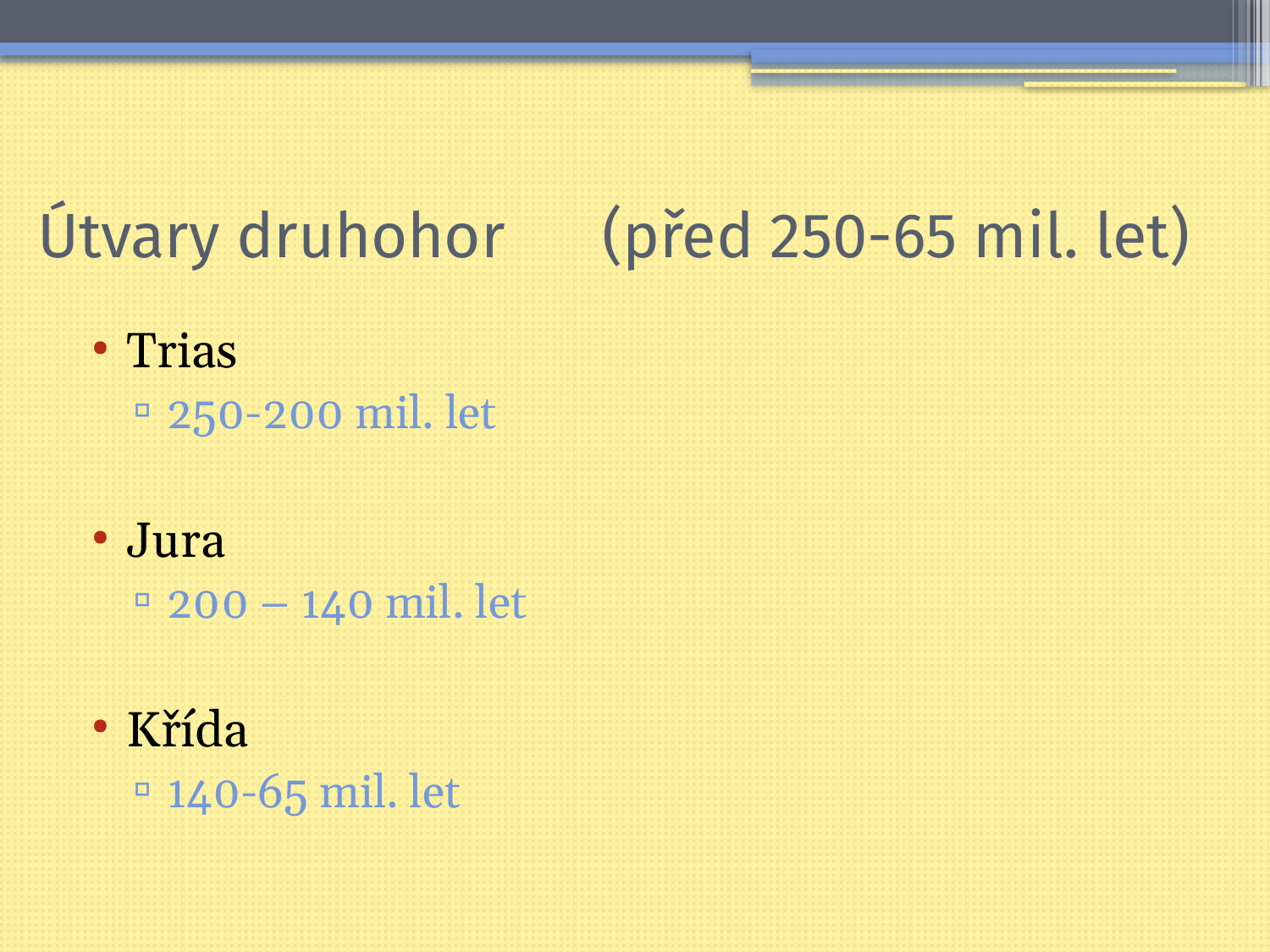

# Útvary druhohor 	(před 250-65 mil. let)
Trias
250-200 mil. let

Jura
200 – 140 mil. let

Křída
140-65 mil. let